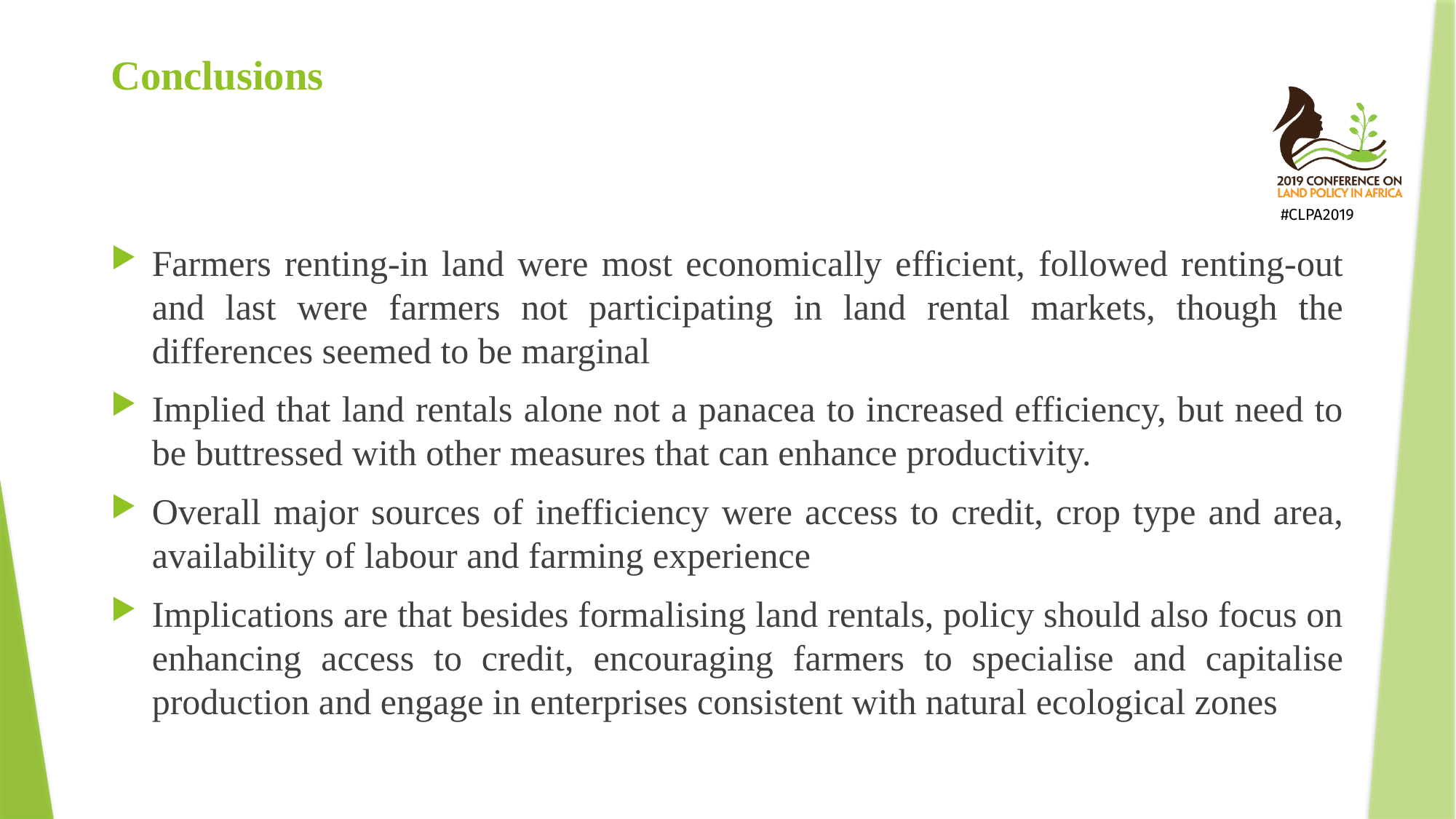

# Conclusions

Farmers renting-in land were most economically efficient, followed renting-out and last were farmers not participating in land rental markets, though the differences seemed to be marginal
Implied that land rentals alone not a panacea to increased efficiency, but need to be buttressed with other measures that can enhance productivity.
Overall major sources of inefficiency were access to credit, crop type and area, availability of labour and farming experience
Implications are that besides formalising land rentals, policy should also focus on enhancing access to credit, encouraging farmers to specialise and capitalise production and engage in enterprises consistent with natural ecological zones